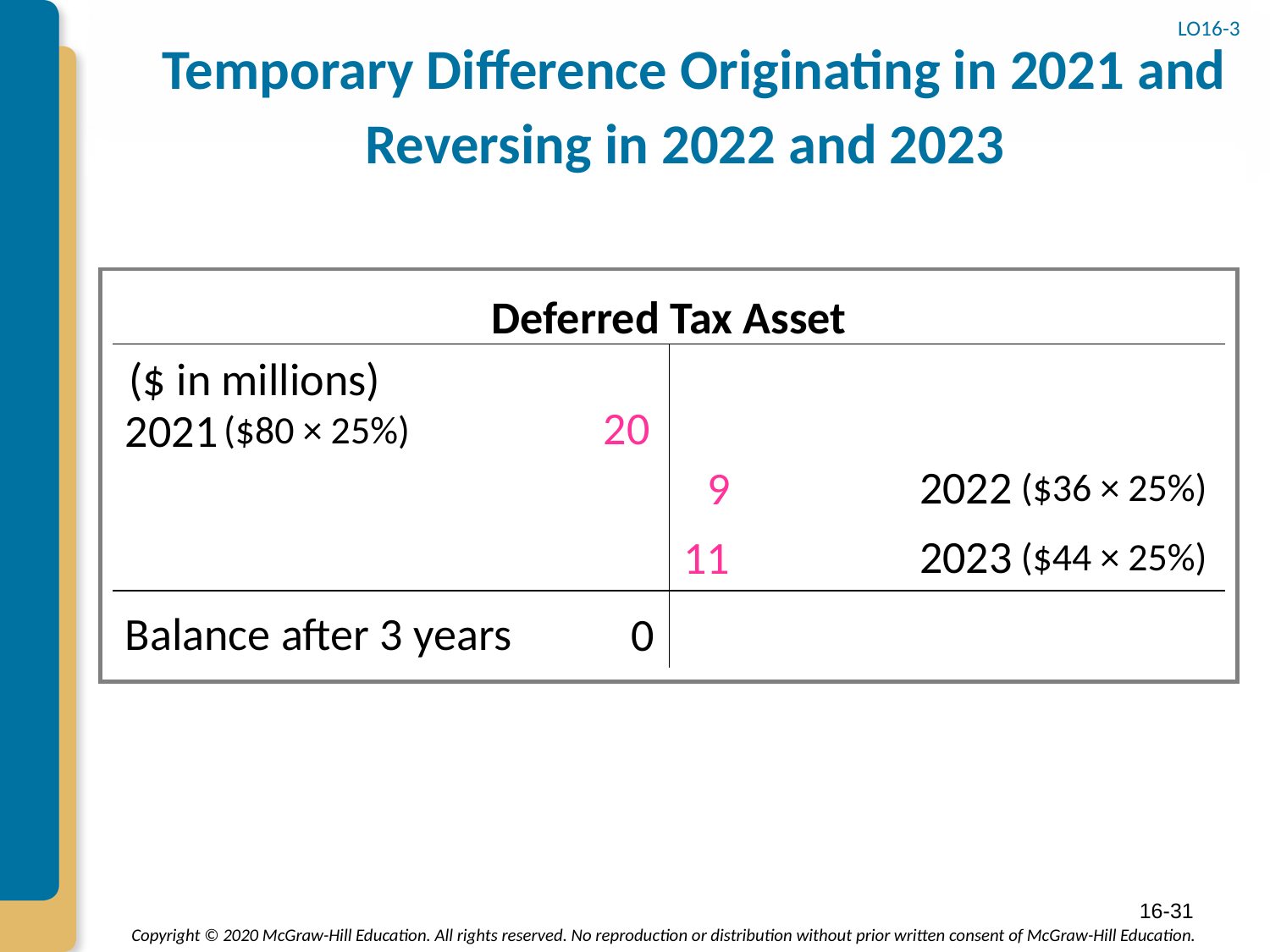

# Temporary Difference Originating in 2021 and Reversing in 2022 and 2023
LO16-3

Deferred Tax Asset
 ($ in millions)
20
2021
($80 × 25%)
9
2022
($36 × 25%)
11
2023
($44 × 25%)
Balance after 3 years
0
16-31